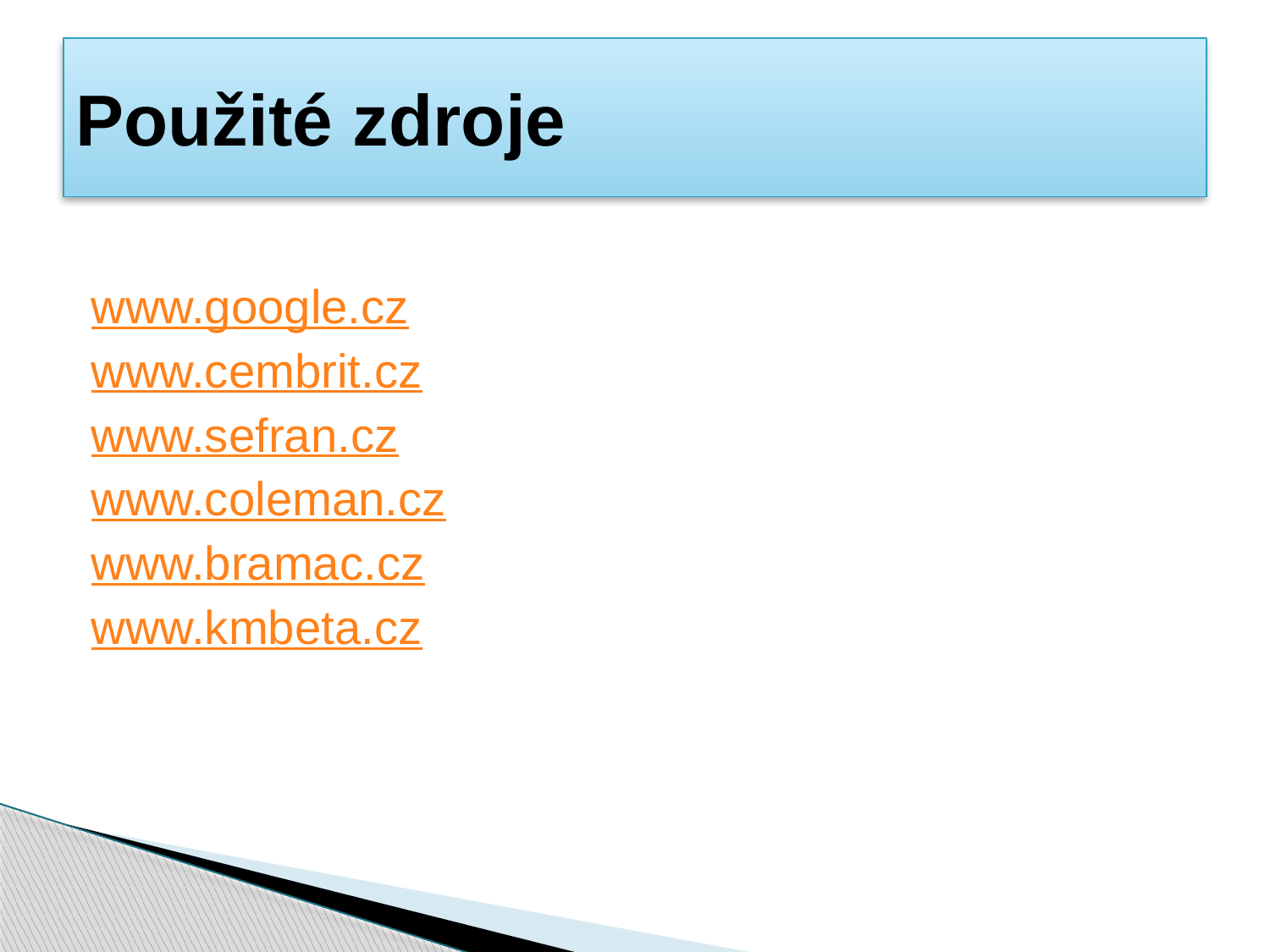

# Použité zdroje

www.google.cz
www.cembrit.cz
www.sefran.cz
www.coleman.cz
www.bramac.cz
www.kmbeta.cz